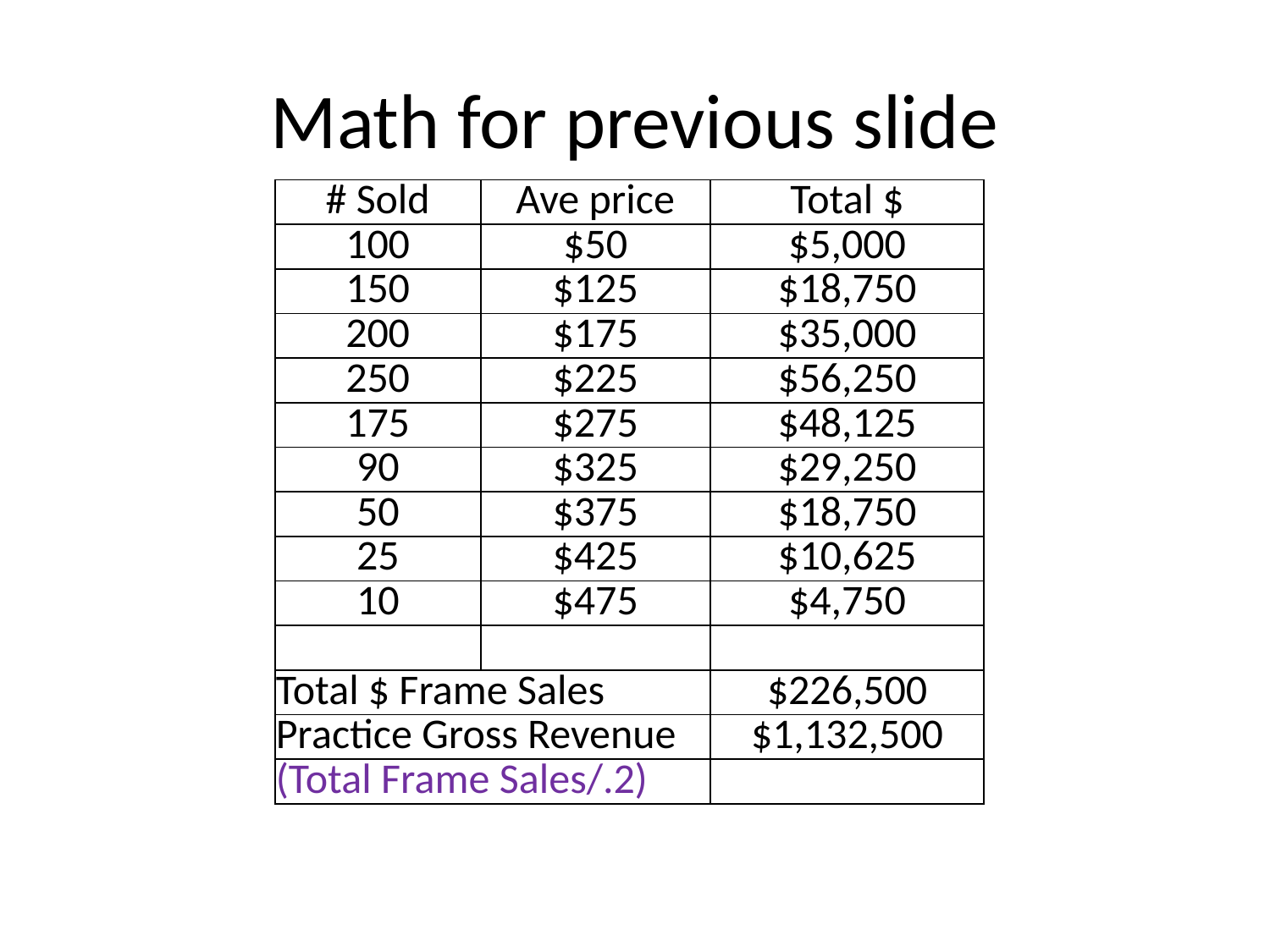

# Math for previous slide
| # Sold | Ave price | Total $ |
| --- | --- | --- |
| 100 | $50 | $5,000 |
| 150 | $125 | $18,750 |
| 200 | $175 | $35,000 |
| 250 | $225 | $56,250 |
| 175 | $275 | $48,125 |
| 90 | $325 | $29,250 |
| 50 | $375 | $18,750 |
| 25 | $425 | $10,625 |
| 10 | $475 | $4,750 |
|  |  |  |
| Total $ Frame Sales |  | $226,500 |
| Practice Gross Revenue |  | $1,132,500 |
| (Total Frame Sales/.2) |  |  |